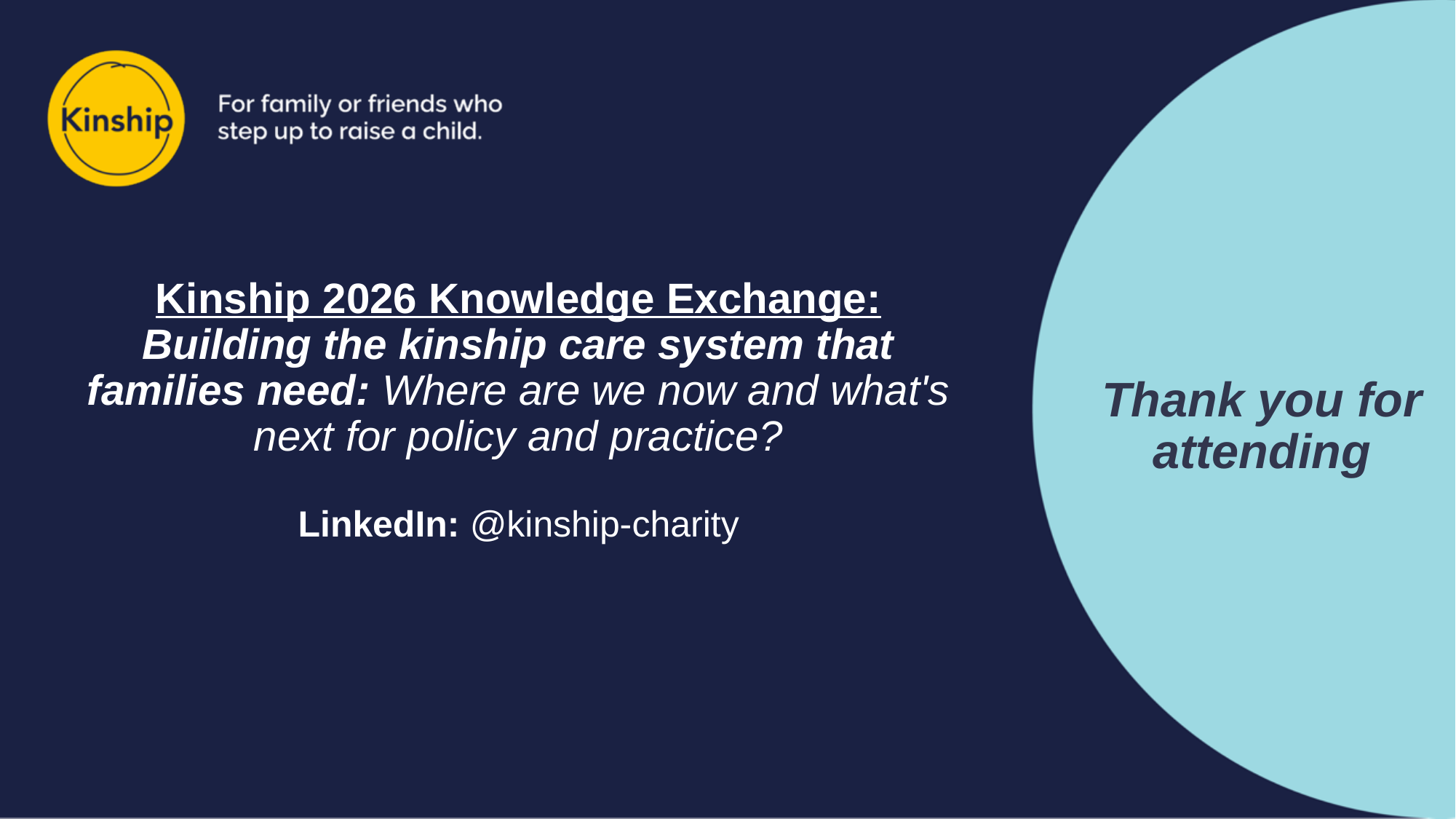

# Kinship 2026 Knowledge Exchange: Building the kinship care system that families need: Where are we now and what's next for policy and practice? LinkedIn: @kinship-charity
Thank you for attending